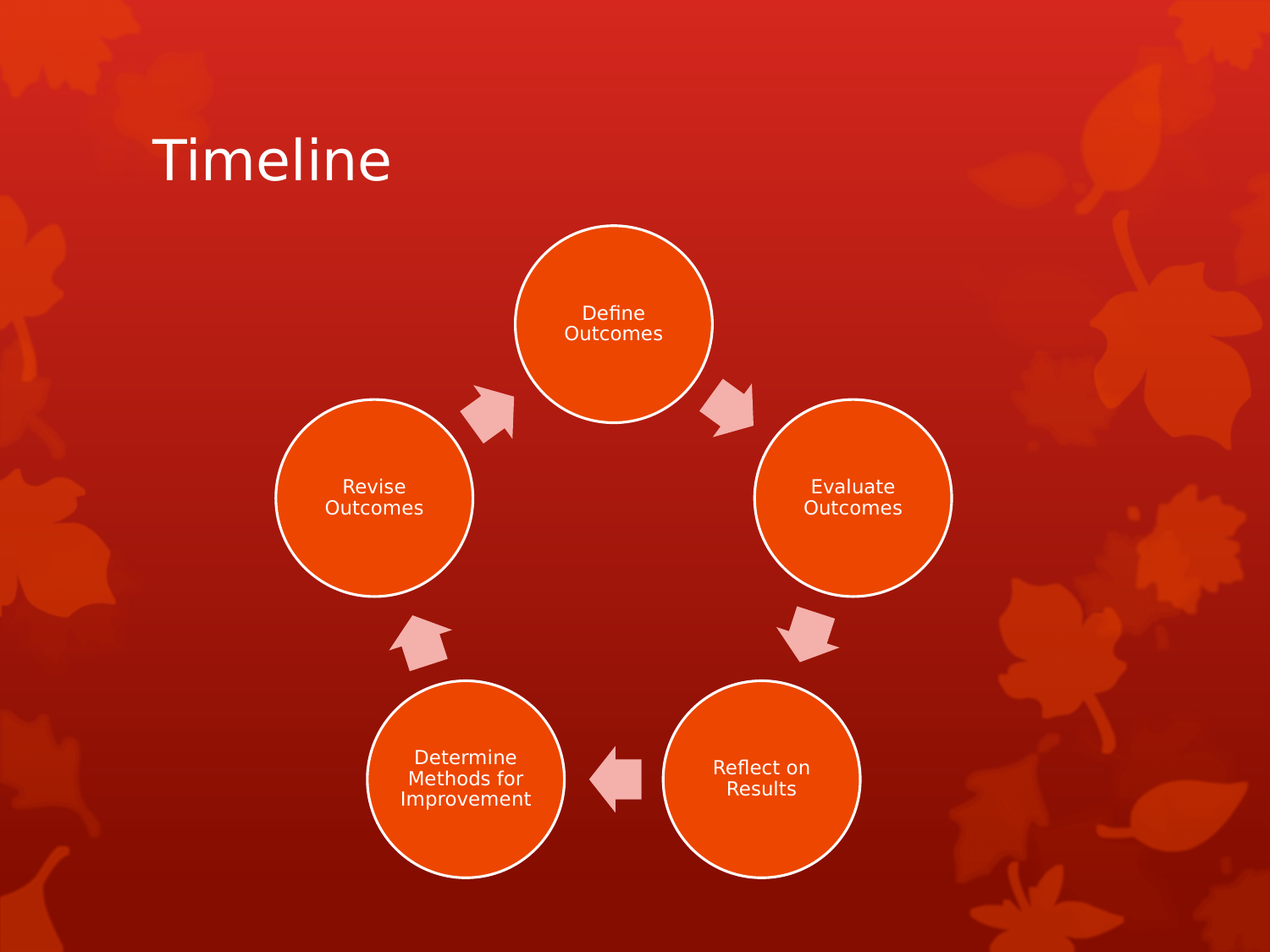

# Timeline
Define Outcomes

Evaluate Outcomes

Reflect on Results

Determine Methods for Improvement

Revise Outcomes